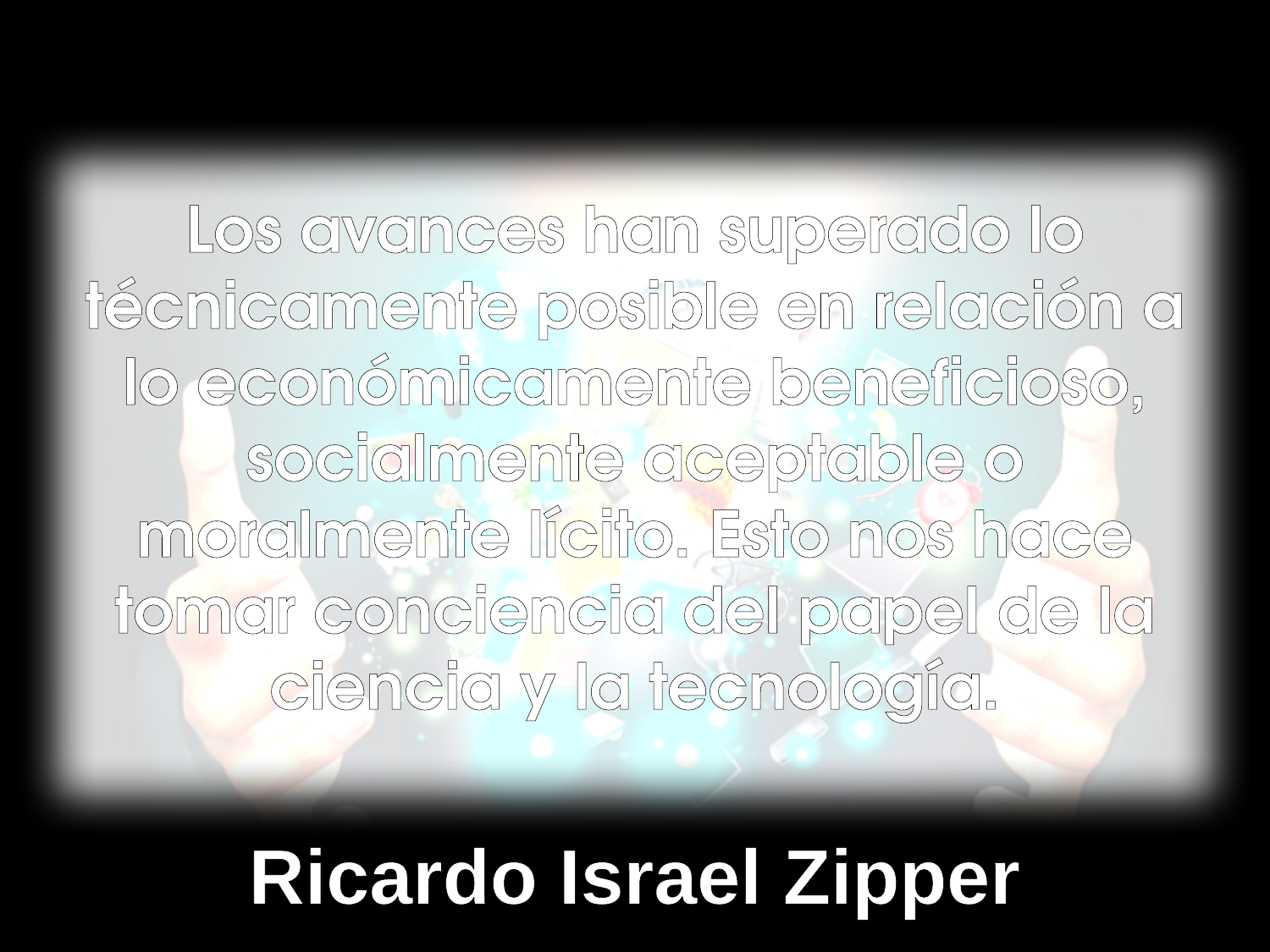

Los avances han superado lo técnicamente posible en relación a lo económicamente beneficioso, socialmente aceptable o moralmente lícito. Esto nos hace tomar conciencia del papel de la ciencia y la tecnología.

Ricardo Israel Zipper